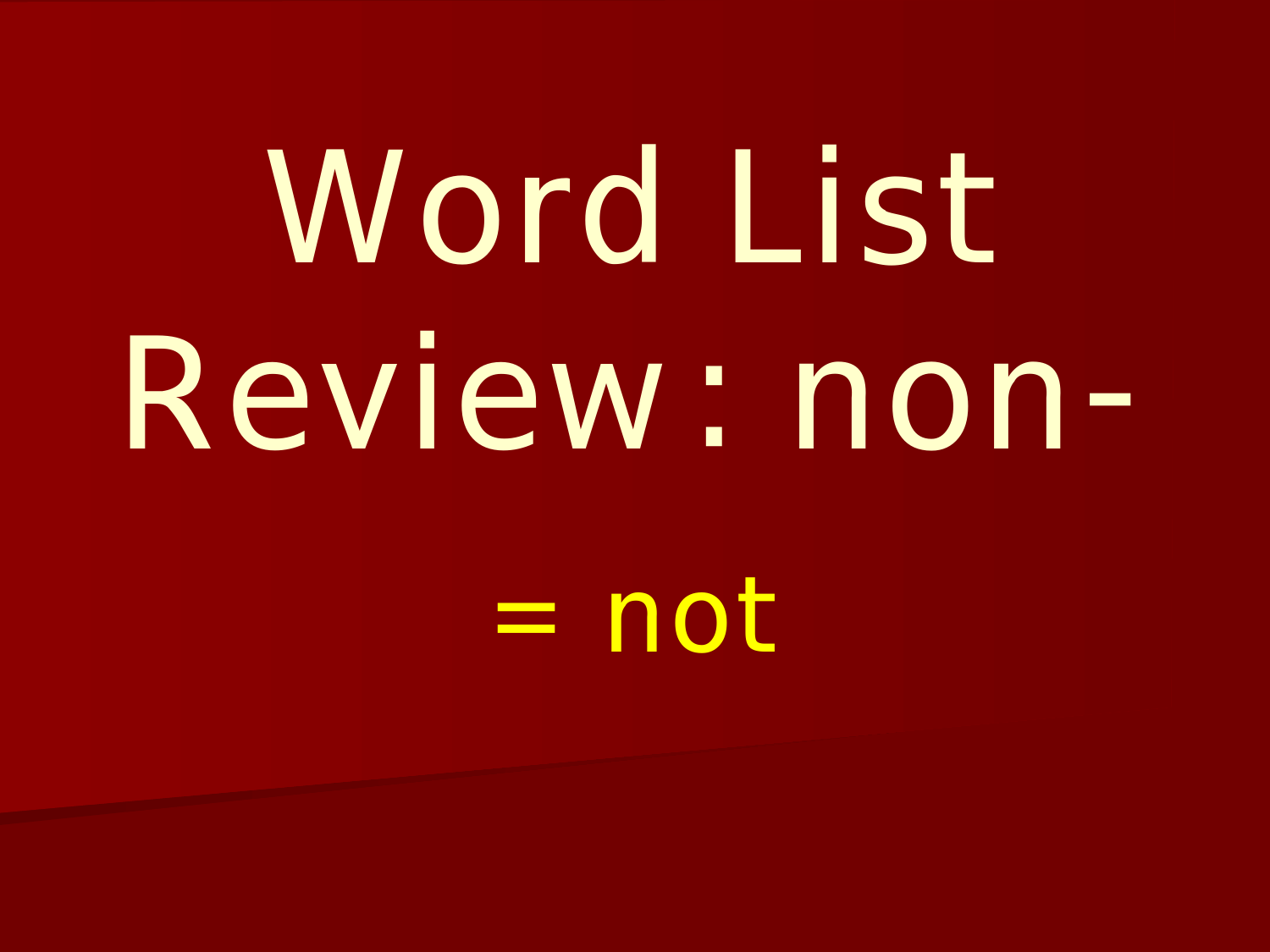

# Word List Review: non-
= not